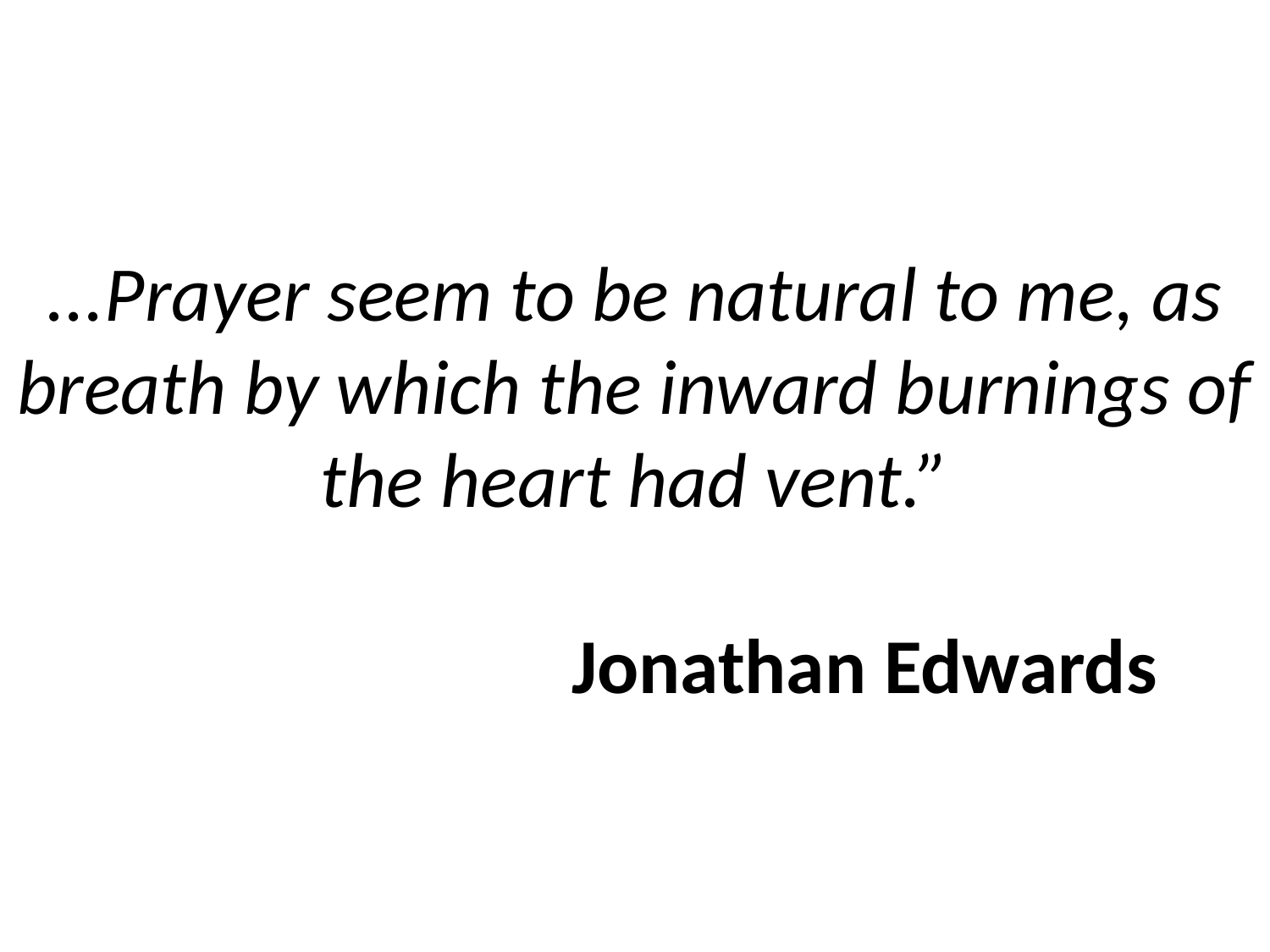

# ...Prayer seem to be natural to me, as breath by which the inward burnings of the heart had vent.” Jonathan Edwards